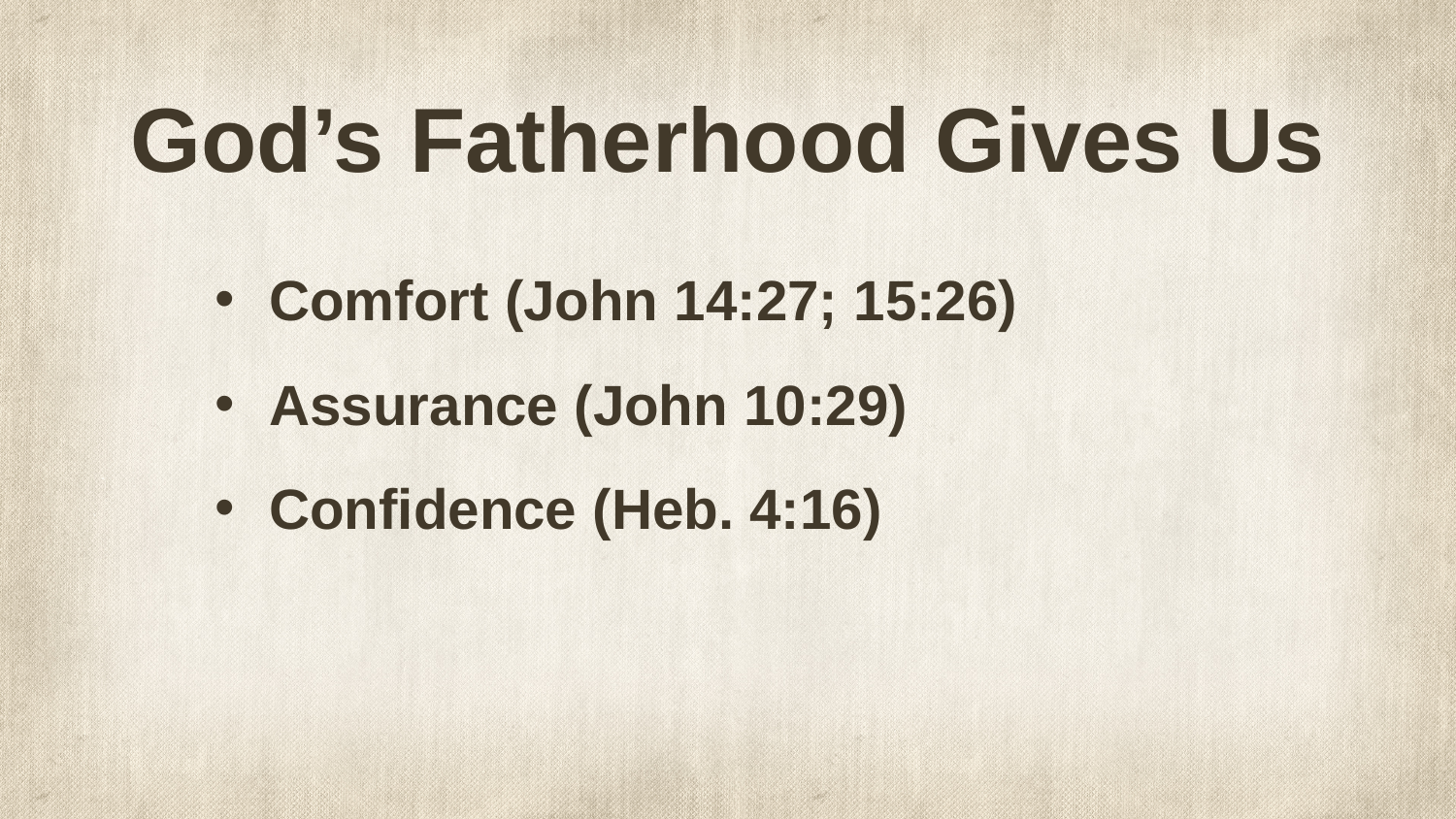

# God’s Fatherhood Gives Us
Comfort (John 14:27; 15:26)
Assurance (John 10:29)
Confidence (Heb. 4:16)